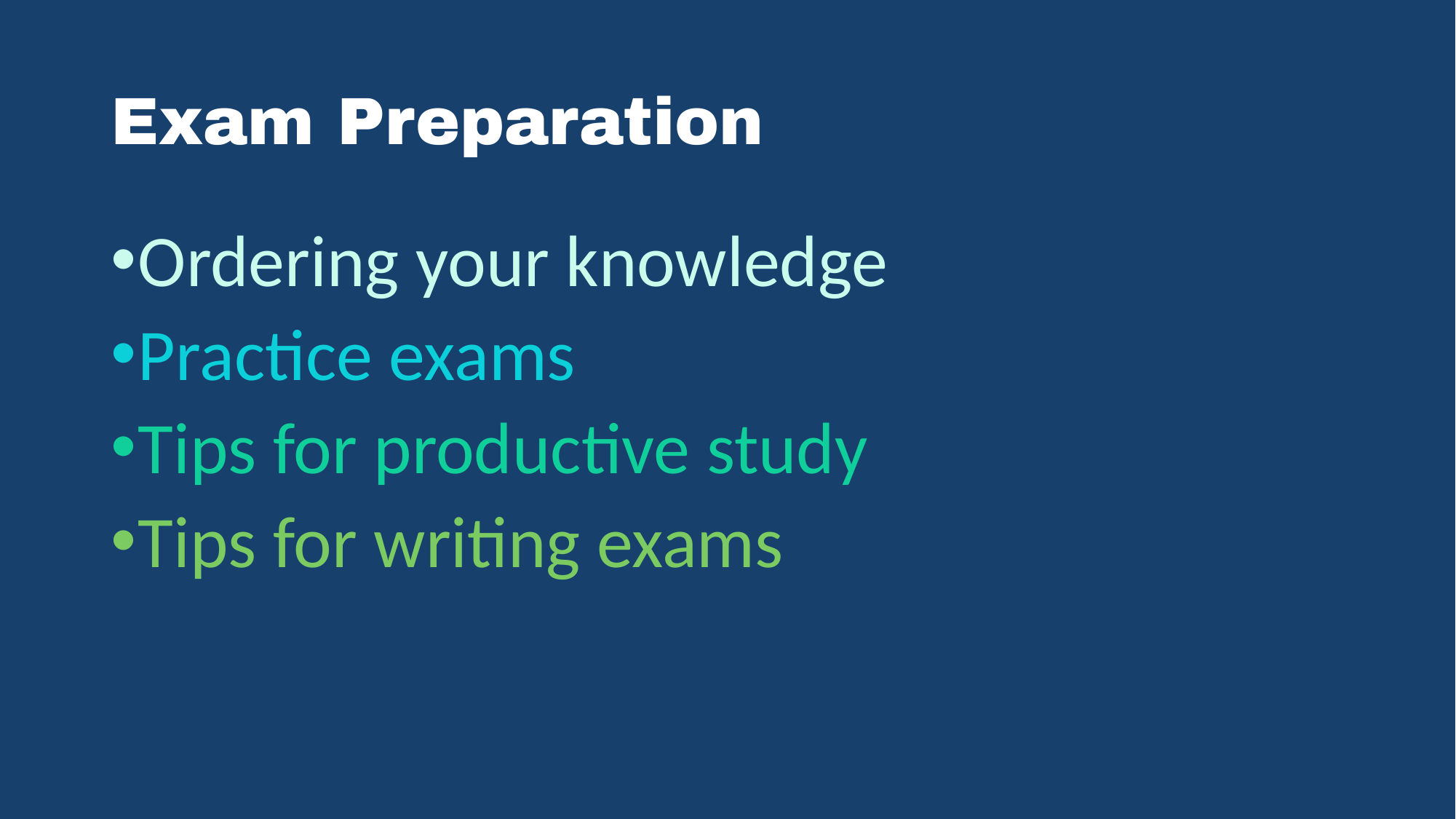

# Exam Preparation
Ordering your knowledge
Practice exams
Tips for productive study
Tips for writing exams